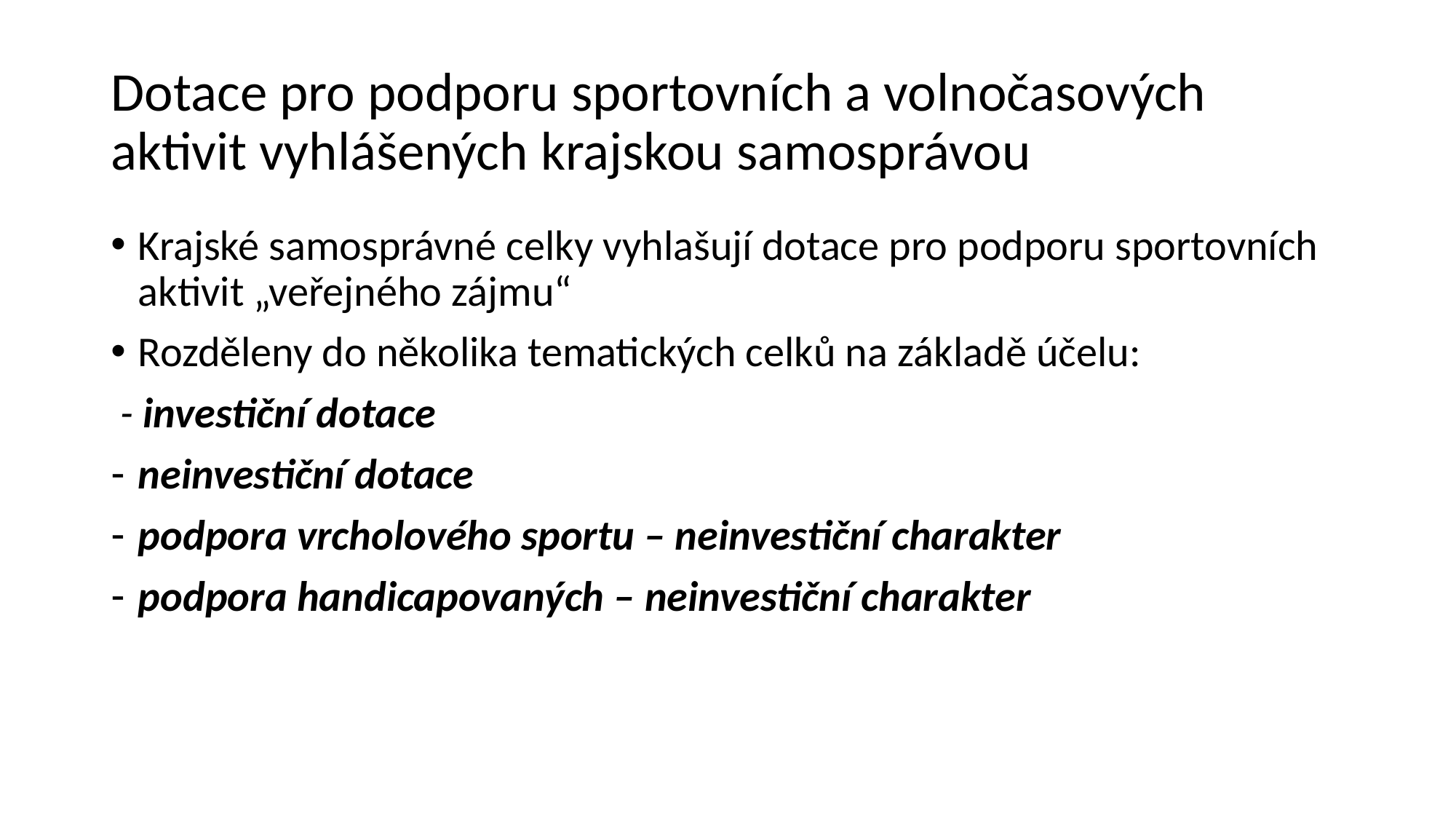

# Dotace pro podporu sportovních a volnočasových aktivit vyhlášených krajskou samosprávou
Krajské samosprávné celky vyhlašují dotace pro podporu sportovních aktivit „veřejného zájmu“
Rozděleny do několika tematických celků na základě účelu:
 - investiční dotace
neinvestiční dotace
podpora vrcholového sportu – neinvestiční charakter
podpora handicapovaných – neinvestiční charakter